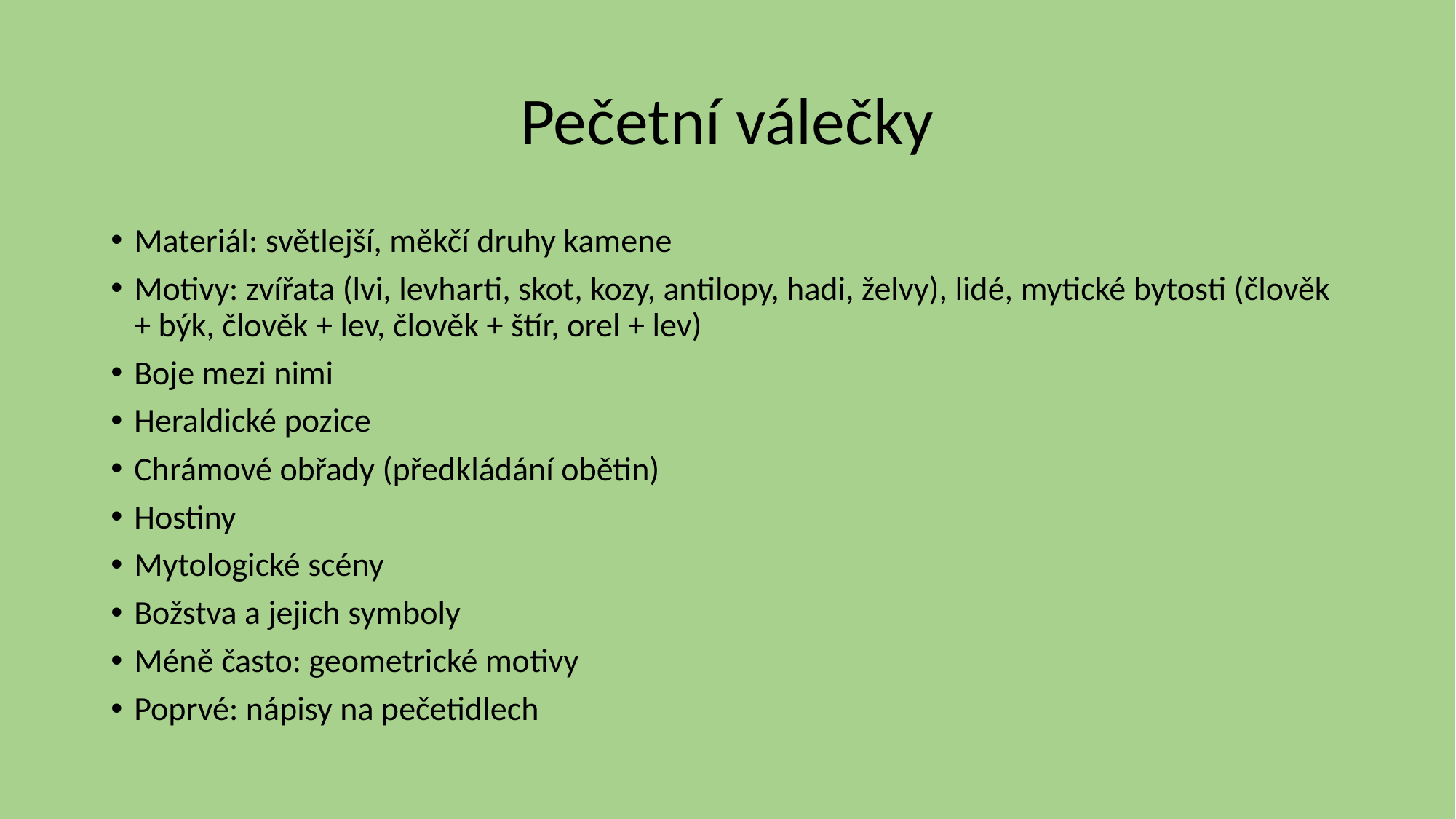

# Pečetní válečky
Materiál: světlejší, měkčí druhy kamene
Motivy: zvířata (lvi, levharti, skot, kozy, antilopy, hadi, želvy), lidé, mytické bytosti (člověk + býk, člověk + lev, člověk + štír, orel + lev)
Boje mezi nimi
Heraldické pozice
Chrámové obřady (předkládání obětin)
Hostiny
Mytologické scény
Božstva a jejich symboly
Méně často: geometrické motivy
Poprvé: nápisy na pečetidlech